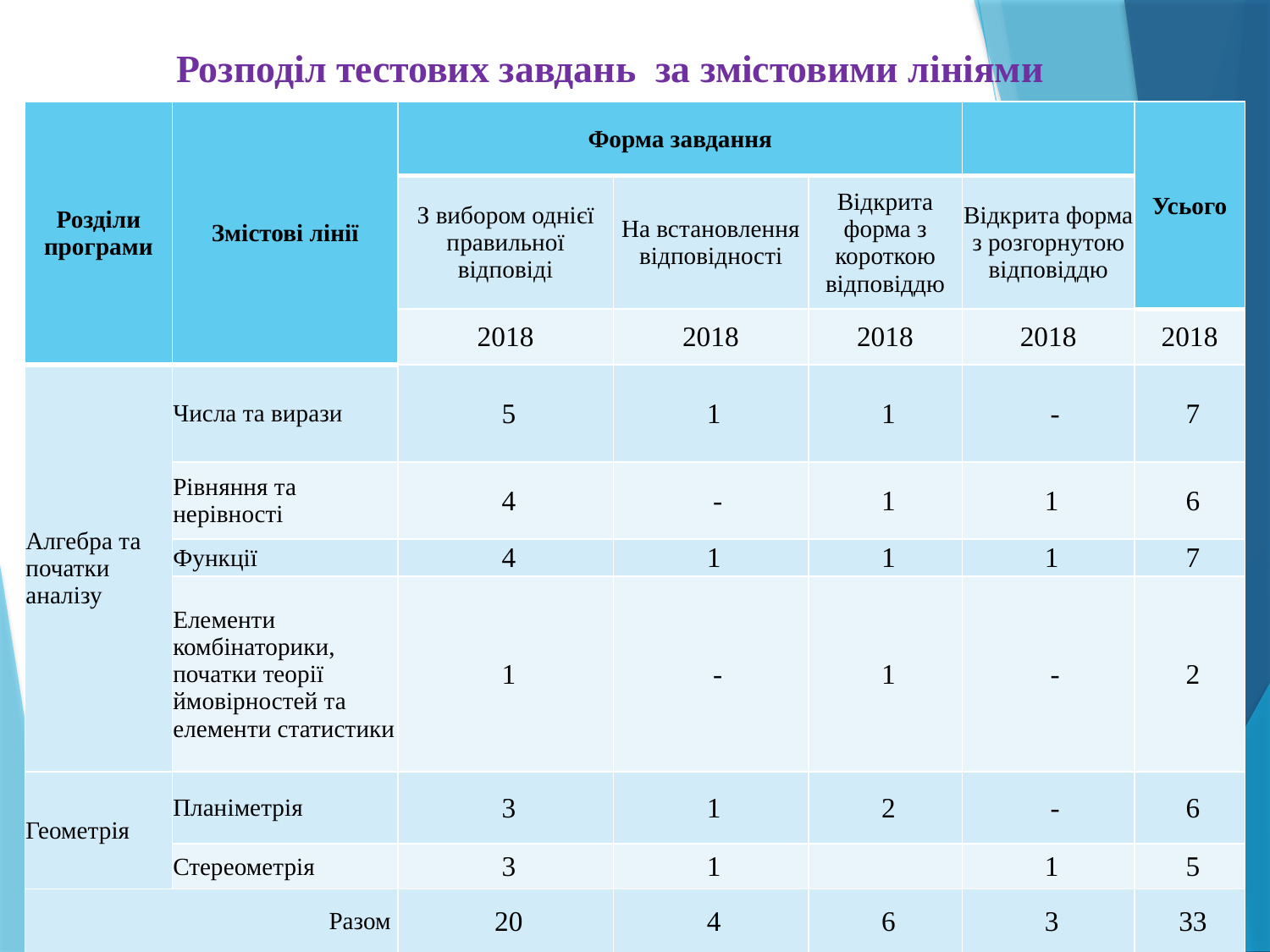

# Розподіл тестових завдань  за змістовими лініями
| Розділи програми | Змістові лінії | Форма завдання |  |  |  | Усього |
| --- | --- | --- | --- | --- | --- | --- |
|  |  | З вибором однієї правильної відповіді | На встановлення відповідності | Відкрита форма з короткою відповіддю | Відкрита форма з розгорнутою відповіддю |  |
|  |  | 2018 | 2018 | 2018 | 2018 | 2018 |
| Алгебра та початки аналізу | Числа та вирази | 5 | 1 | 1 | - | 7 |
|  | Рівняння та нерівності | 4 | - | 1 | 1 | 6 |
|  | Функції | 4 | 1 | 1 | 1 | 7 |
|  | Елементи комбінаторики, початки теорії ймовірностей та елементи статистики | 1 | - | 1 | - | 2 |
| Геометрія | Планіметрія | 3 | 1 | 2 | - | 6 |
|  | Стереометрія | 3 | 1 |  | 1 | 5 |
| Разом |  | 20 | 4 | 6 | 3 | 33 |